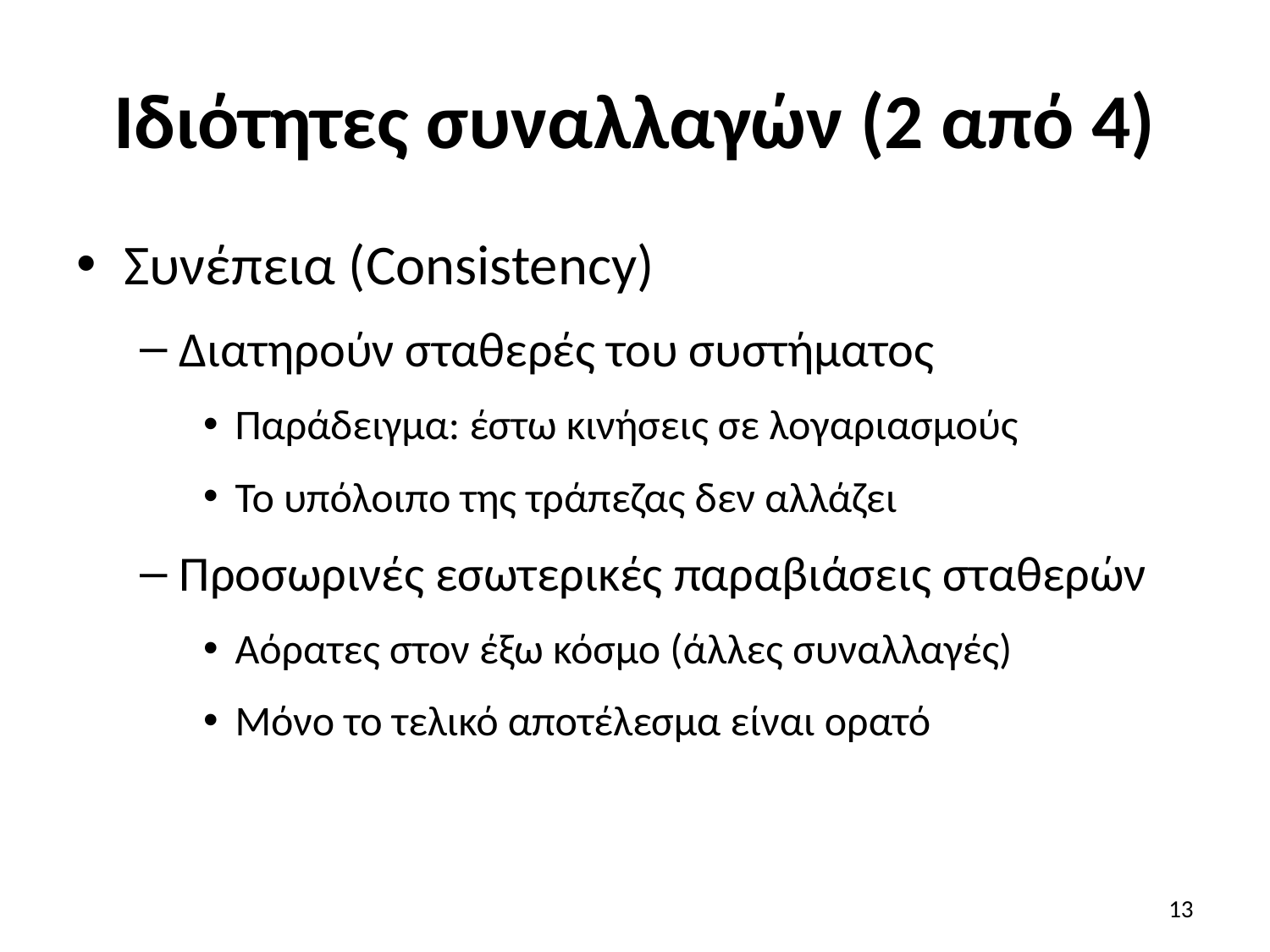

# Ιδιότητες συναλλαγών (2 από 4)
Συνέπεια (Consistency)
Διατηρούν σταθερές του συστήματος
Παράδειγμα: έστω κινήσεις σε λογαριασμούς
Το υπόλοιπο της τράπεζας δεν αλλάζει
Προσωρινές εσωτερικές παραβιάσεις σταθερών
Αόρατες στον έξω κόσμο (άλλες συναλλαγές)
Μόνο το τελικό αποτέλεσμα είναι ορατό
13